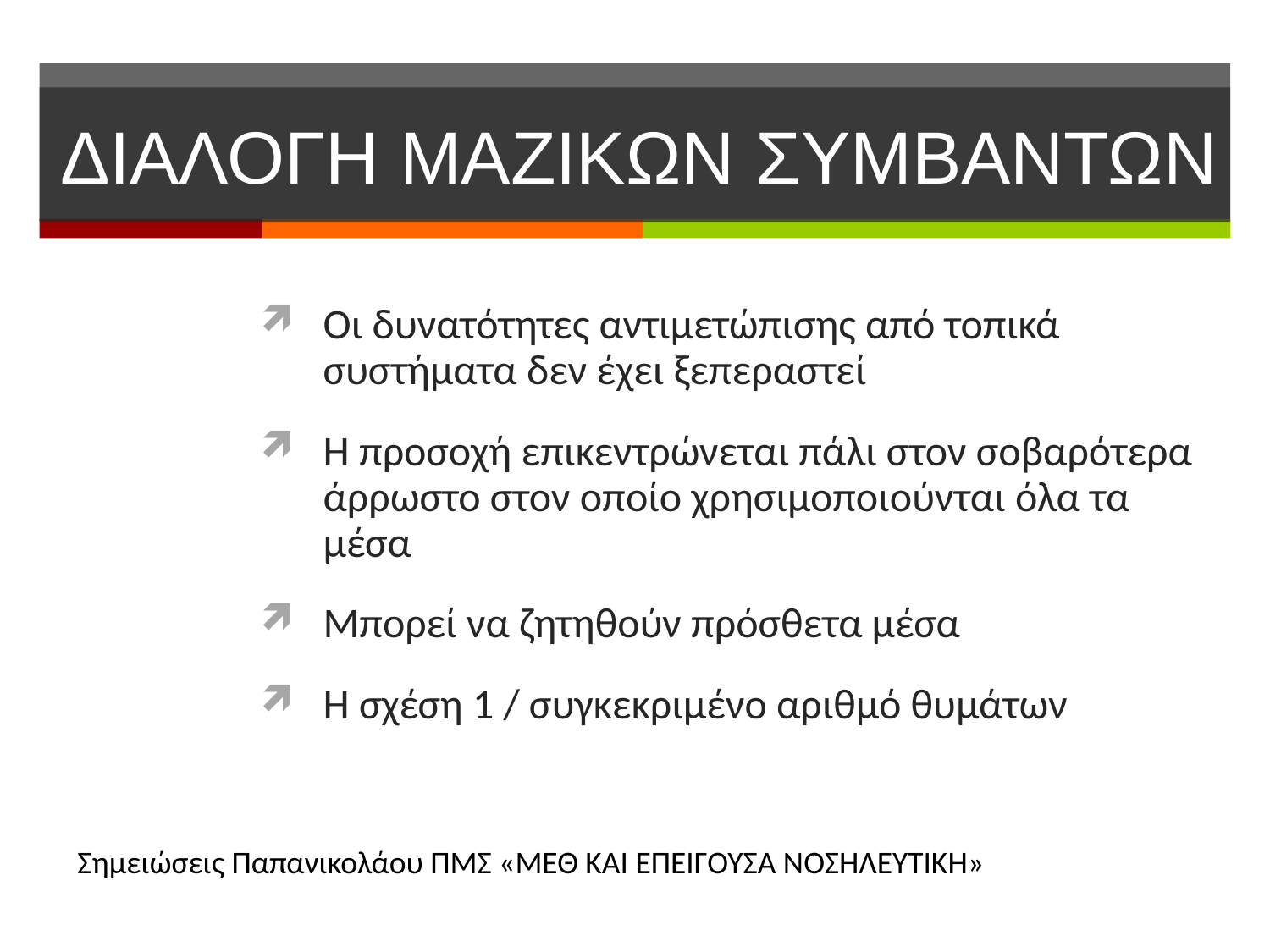

# ΔΙΑΛΟΓΗ ΜΑΖΙΚΩΝ ΣΥΜΒΑΝΤΩΝ
Οι δυνατότητες αντιμετώπισης από τοπικά συστήματα δεν έχει ξεπεραστεί
Η προσοχή επικεντρώνεται πάλι στον σοβαρότερα άρρωστο στον οποίο χρησιμοποιούνται όλα τα μέσα
Μπορεί να ζητηθούν πρόσθετα μέσα
Η σχέση 1 / συγκεκριμένο αριθμό θυμάτων
Σημειώσεις Παπανικολάου ΠΜΣ «ΜΕΘ ΚΑΙ ΕΠΕΙΓΟΥΣΑ ΝΟΣΗΛΕΥΤΙΚΗ»